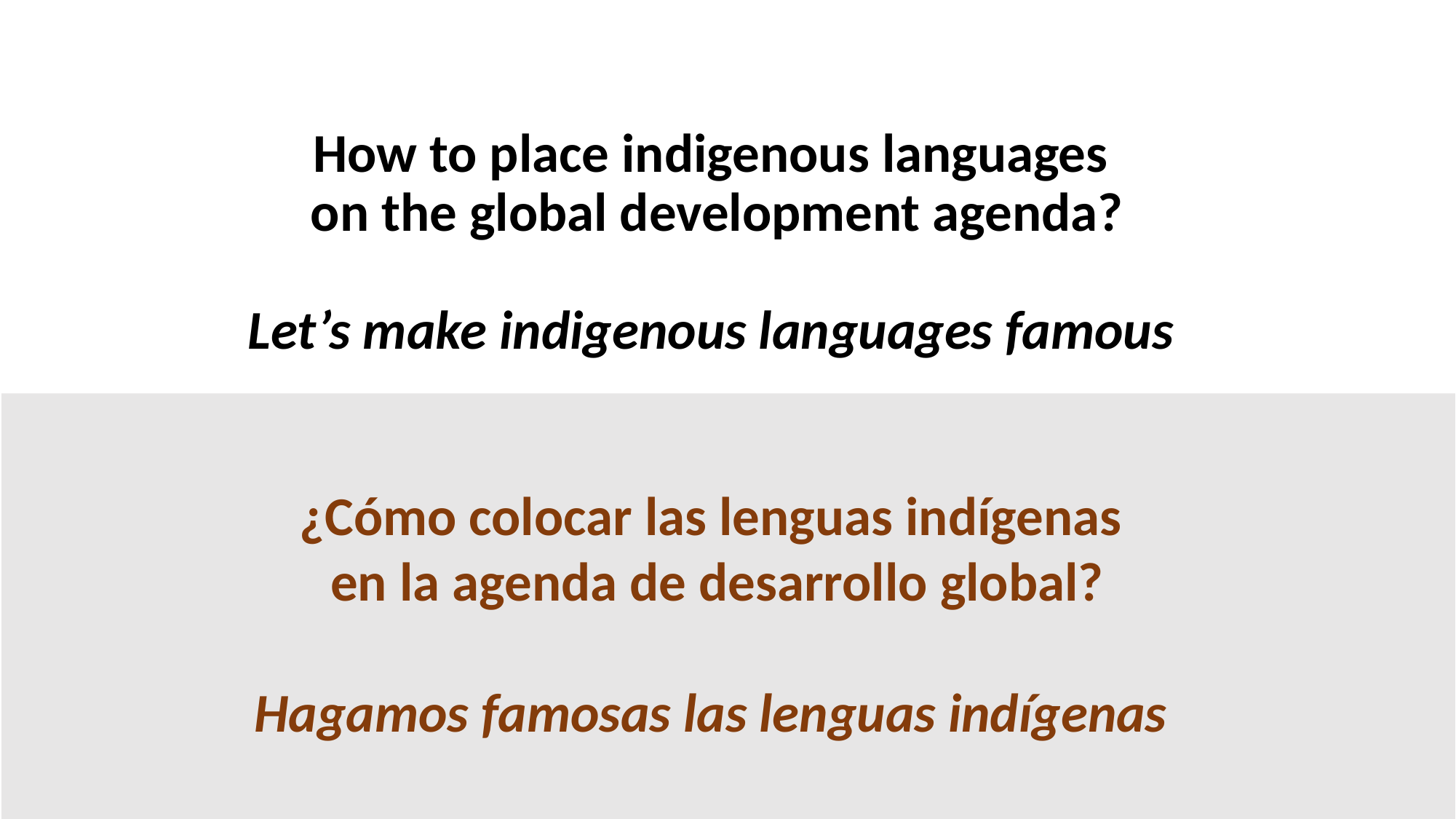

How to place indigenous languages
on the global development agenda?

Let’s make indigenous languages famous

¿Cómo colocar las lenguas indígenas
en la agenda de desarrollo global?

Hagamos famosas las lenguas indígenas
25